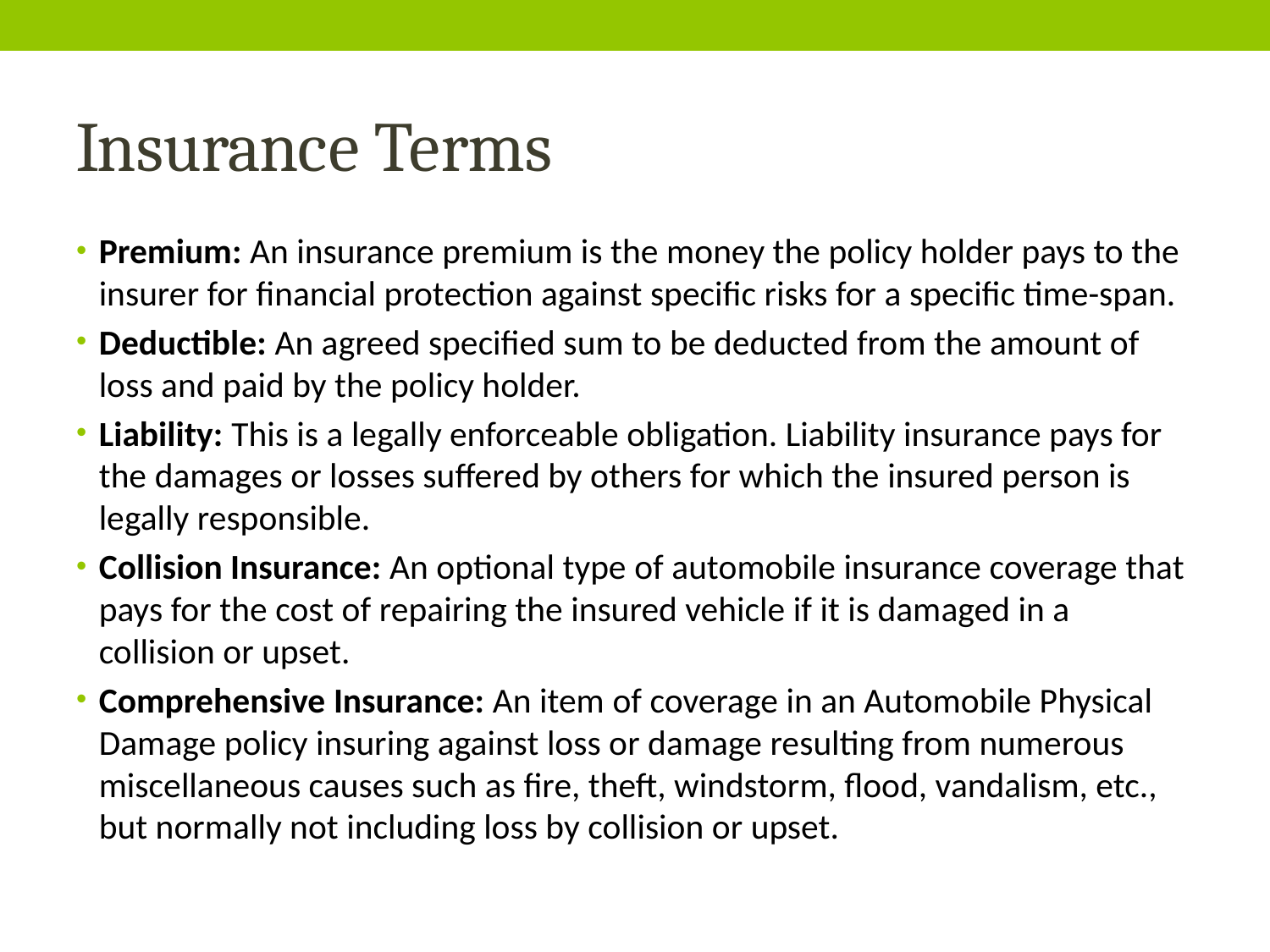

# Insurance Terms
Premium: An insurance premium is the money the policy holder pays to the insurer for financial protection against specific risks for a specific time-span.
Deductible: An agreed specified sum to be deducted from the amount of loss and paid by the policy holder.
Liability: This is a legally enforceable obligation. Liability insurance pays for the damages or losses suffered by others for which the insured person is legally responsible.
Collision Insurance: An optional type of automobile insurance coverage that pays for the cost of repairing the insured vehicle if it is damaged in a collision or upset.
Comprehensive Insurance: An item of coverage in an Automobile Physical Damage policy insuring against loss or damage resulting from numerous miscellaneous causes such as fire, theft, windstorm, flood, vandalism, etc., but normally not including loss by collision or upset.